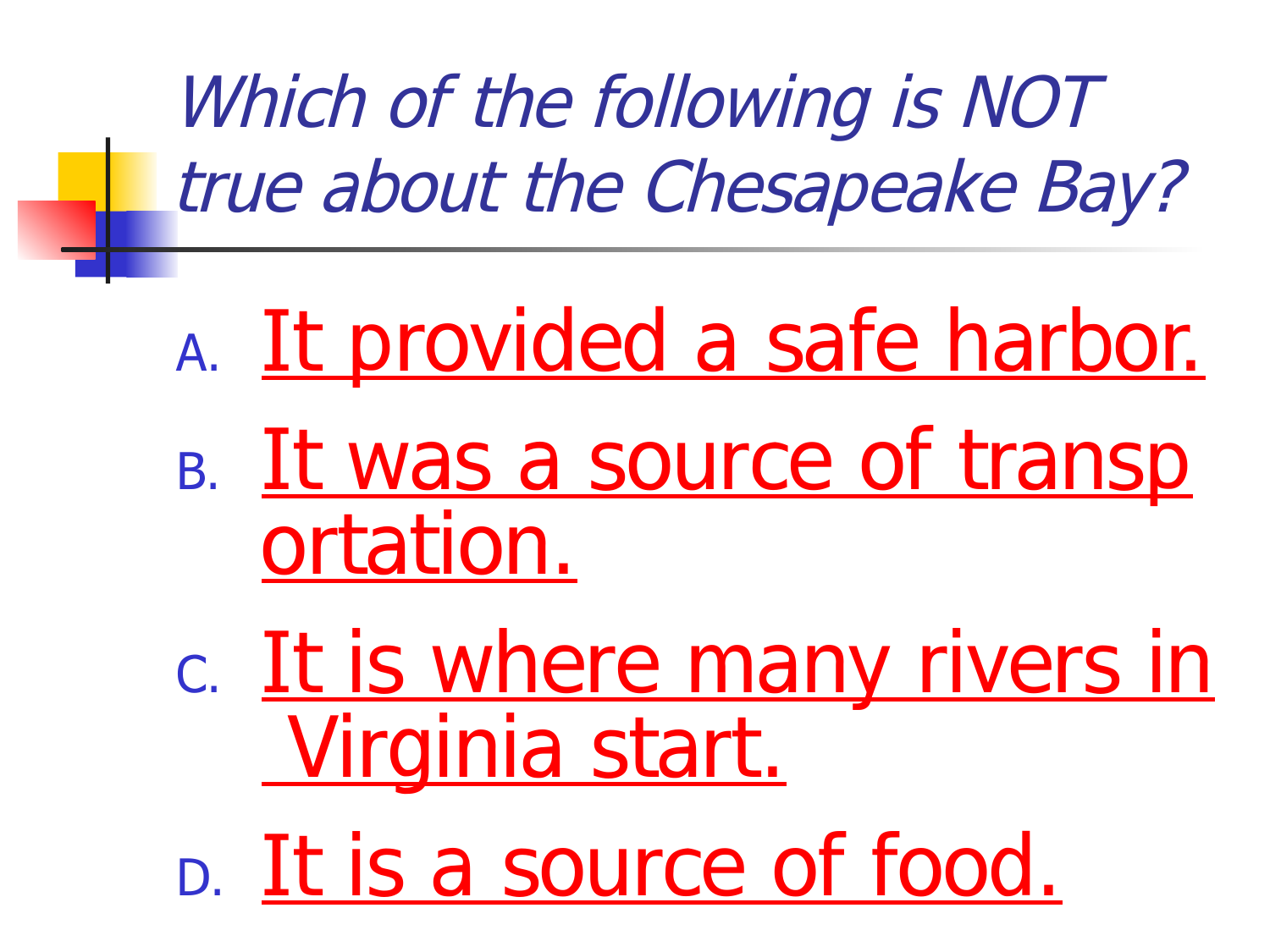

# Which of the following is NOT true about the Chesapeake Bay?
It provided a safe harbor.
It was a source of transportation.
It is where many rivers in Virginia start.
It is a source of food.